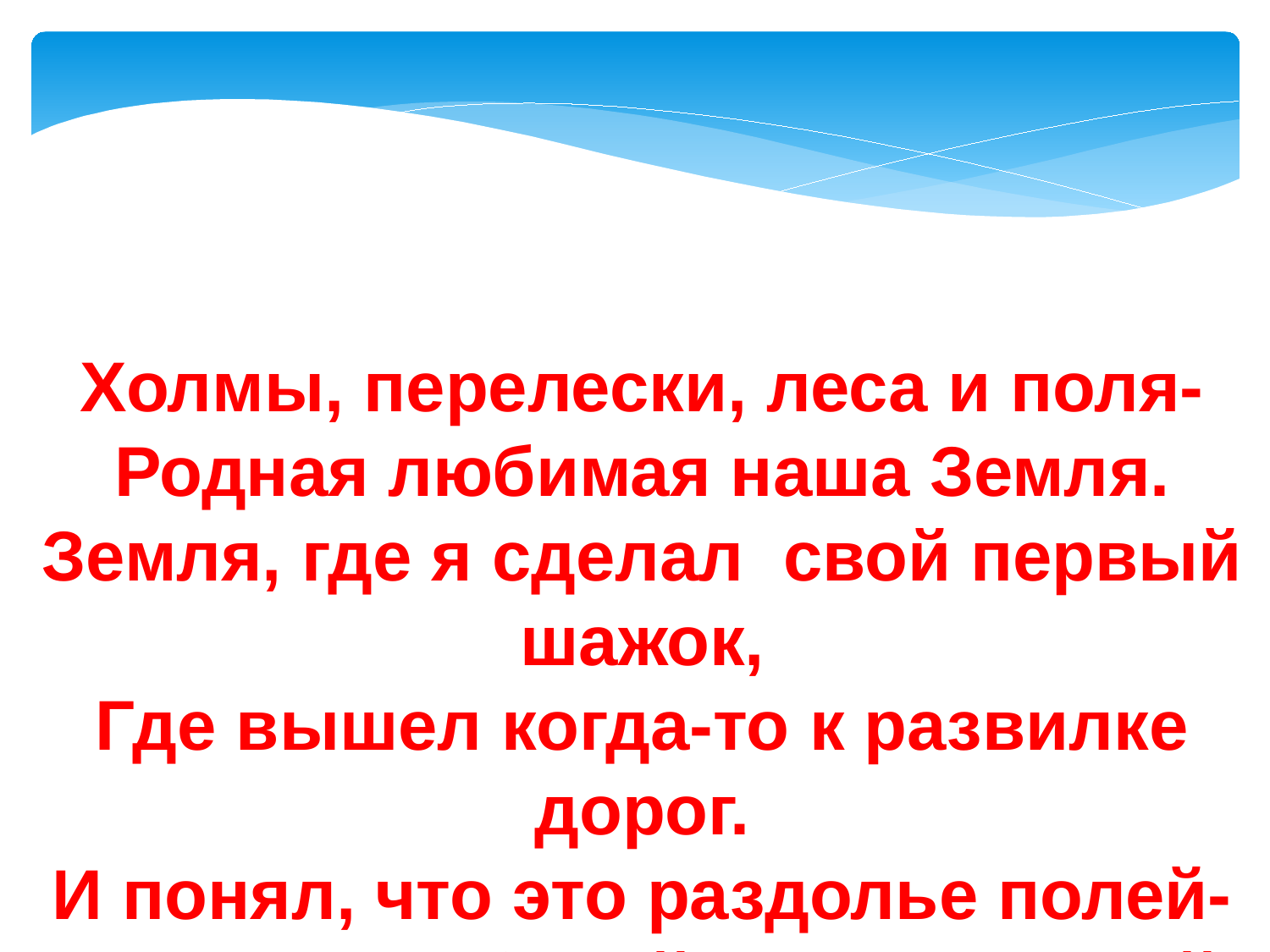

Холмы, перелески, леса и поля-
Родная любимая наша Земля.
Земля, где я сделал  свой первый шажок,
Где вышел когда-то к развилке дорог.
И понял, что это раздолье полей-
Частица любимой Отчизны моей.